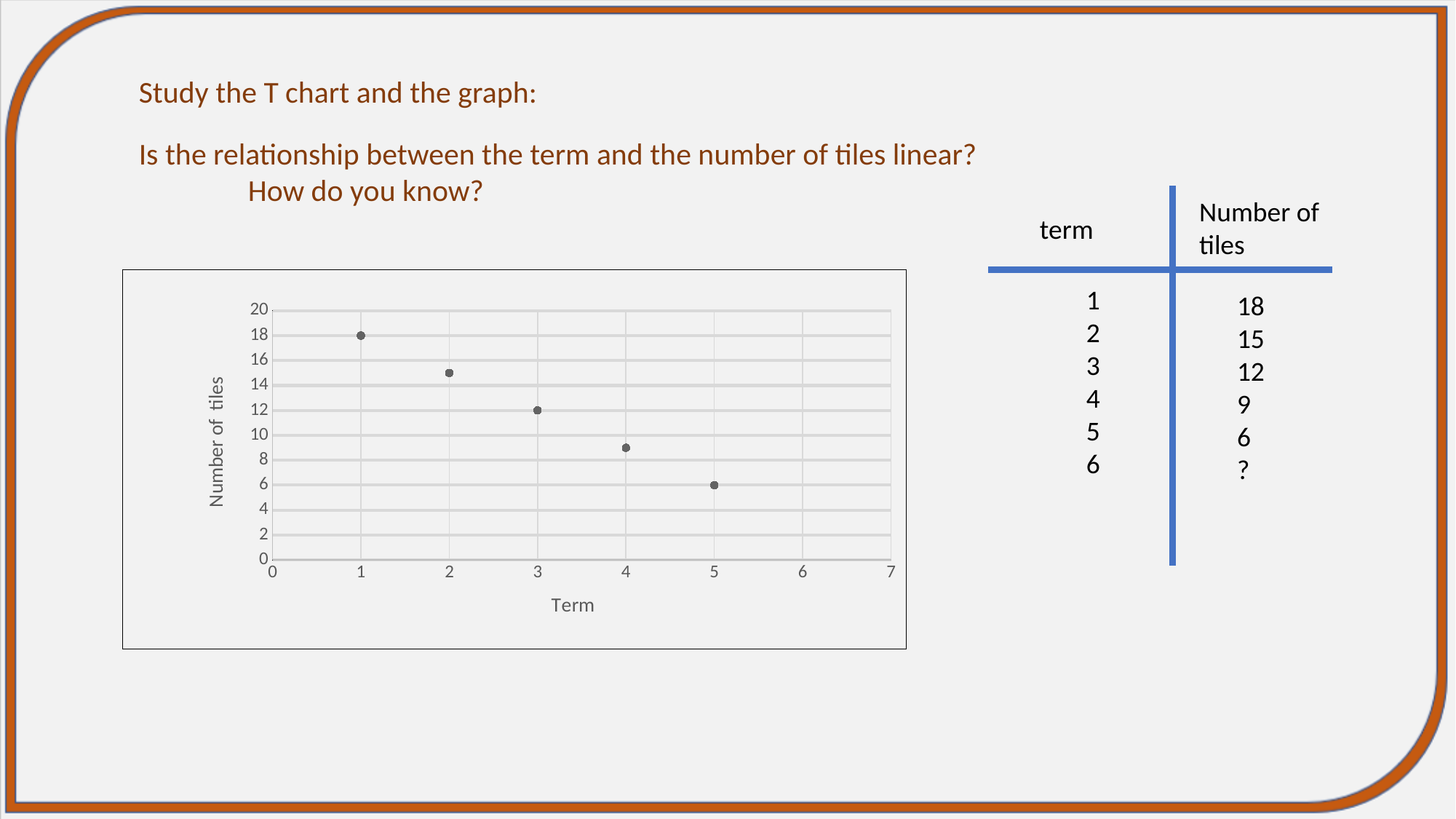

Study the T chart and the graph:
Is the relationship between the term and the number of tiles linear?
	How do you know?
Number of tiles
term

### Chart

| Category | Number of Tiles |
|---|---|
12345 6
18 15 12
9 6 ?